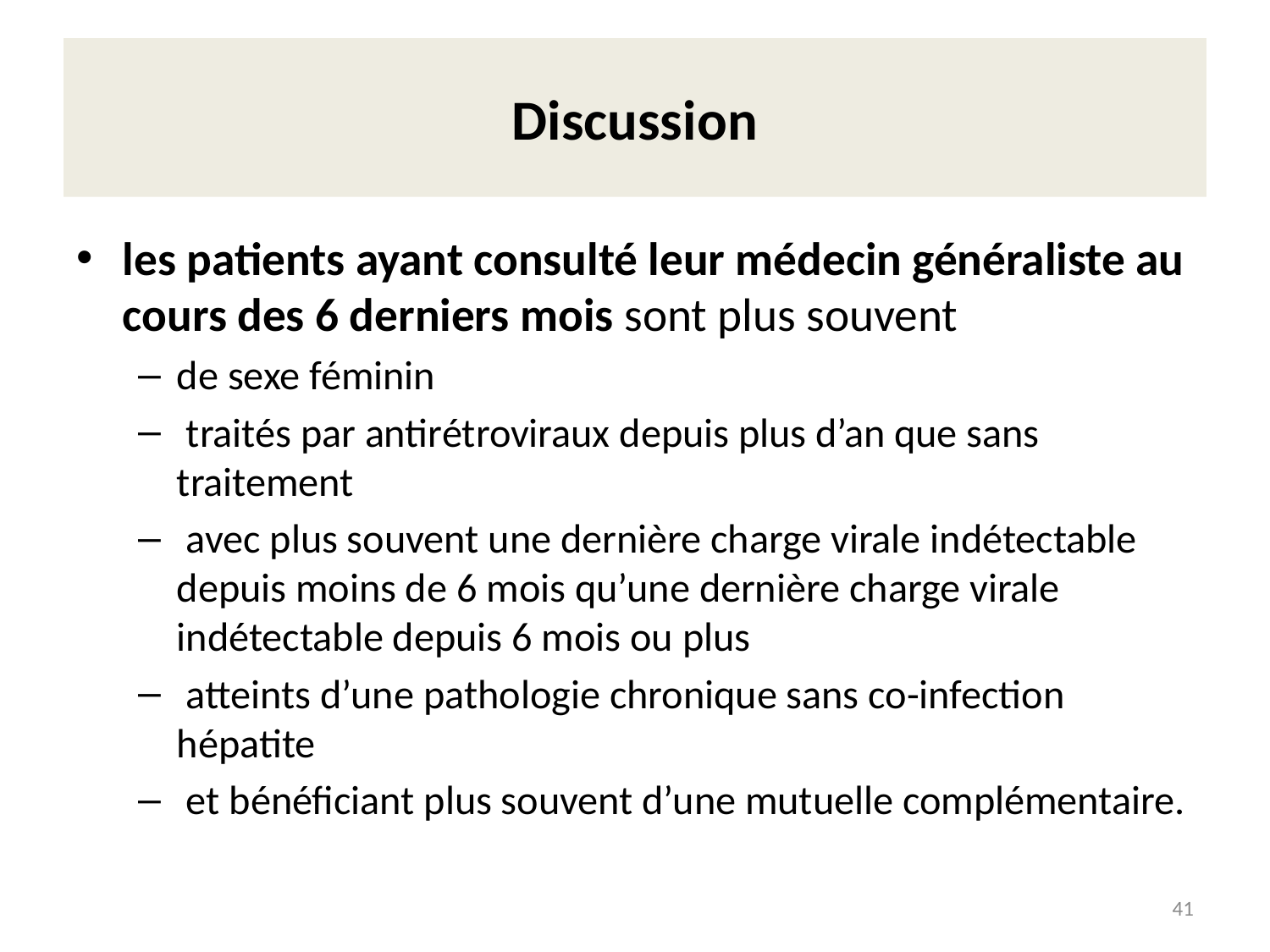

# Discussion
les patients ayant consulté leur médecin généraliste au cours des 6 derniers mois sont plus souvent
de sexe féminin
 traités par antirétroviraux depuis plus d’an que sans traitement
 avec plus souvent une dernière charge virale indétectable depuis moins de 6 mois qu’une dernière charge virale indétectable depuis 6 mois ou plus
 atteints d’une pathologie chronique sans co-infection hépatite
 et bénéficiant plus souvent d’une mutuelle complémentaire.

41